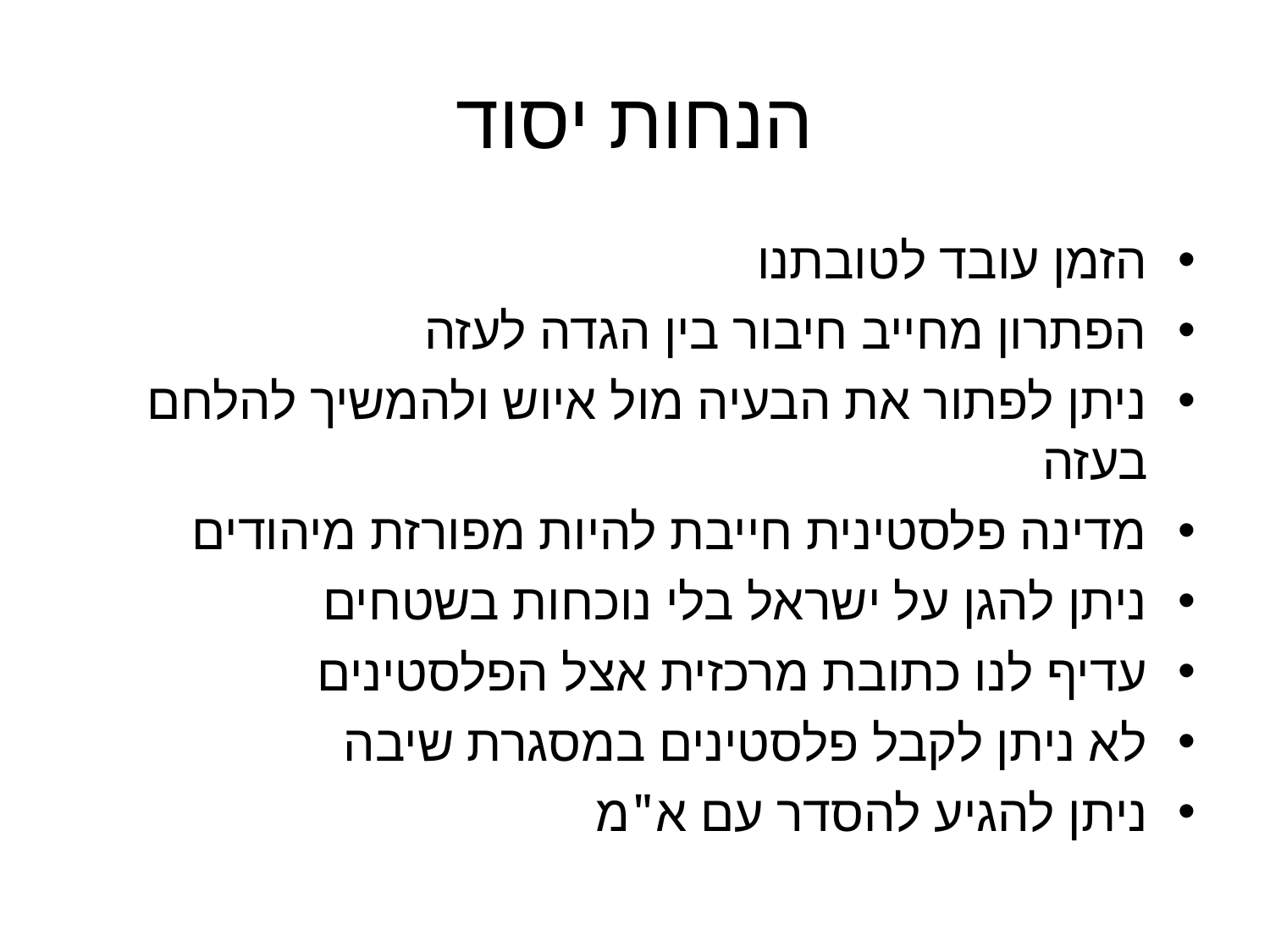

# הנחות יסוד
הזמן עובד לטובתנו
הפתרון מחייב חיבור בין הגדה לעזה
ניתן לפתור את הבעיה מול איוש ולהמשיך להלחם בעזה
מדינה פלסטינית חייבת להיות מפורזת מיהודים
ניתן להגן על ישראל בלי נוכחות בשטחים
עדיף לנו כתובת מרכזית אצל הפלסטינים
לא ניתן לקבל פלסטינים במסגרת שיבה
ניתן להגיע להסדר עם א"מ